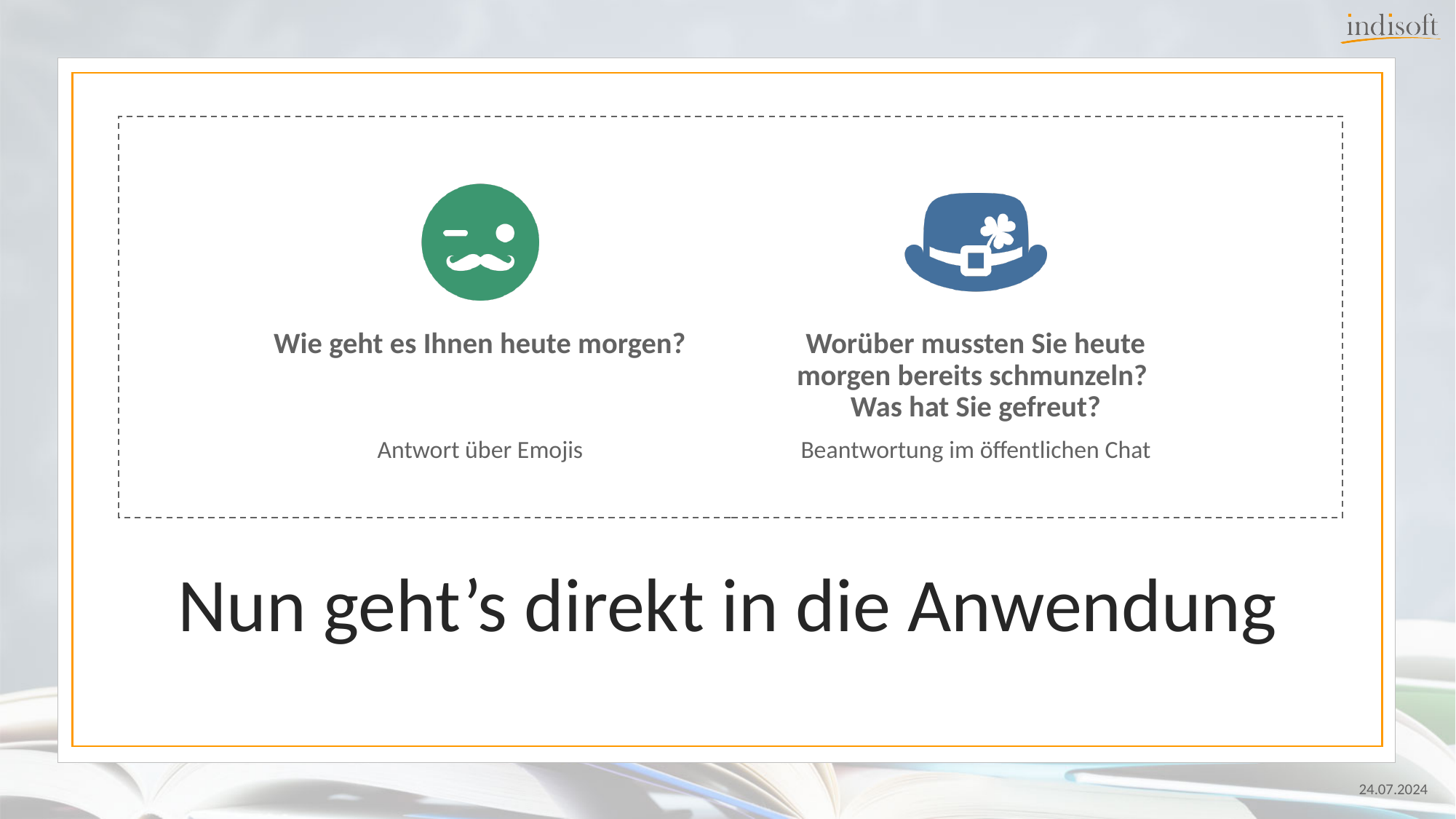

Wie geht es Ihnen heute morgen?
Worüber mussten Sie heute morgen bereits schmunzeln?
Was hat Sie gefreut?
Antwort über Emojis
Beantwortung im öffentlichen Chat
Nun geht’s direkt in die Anwendung
24.07.2024